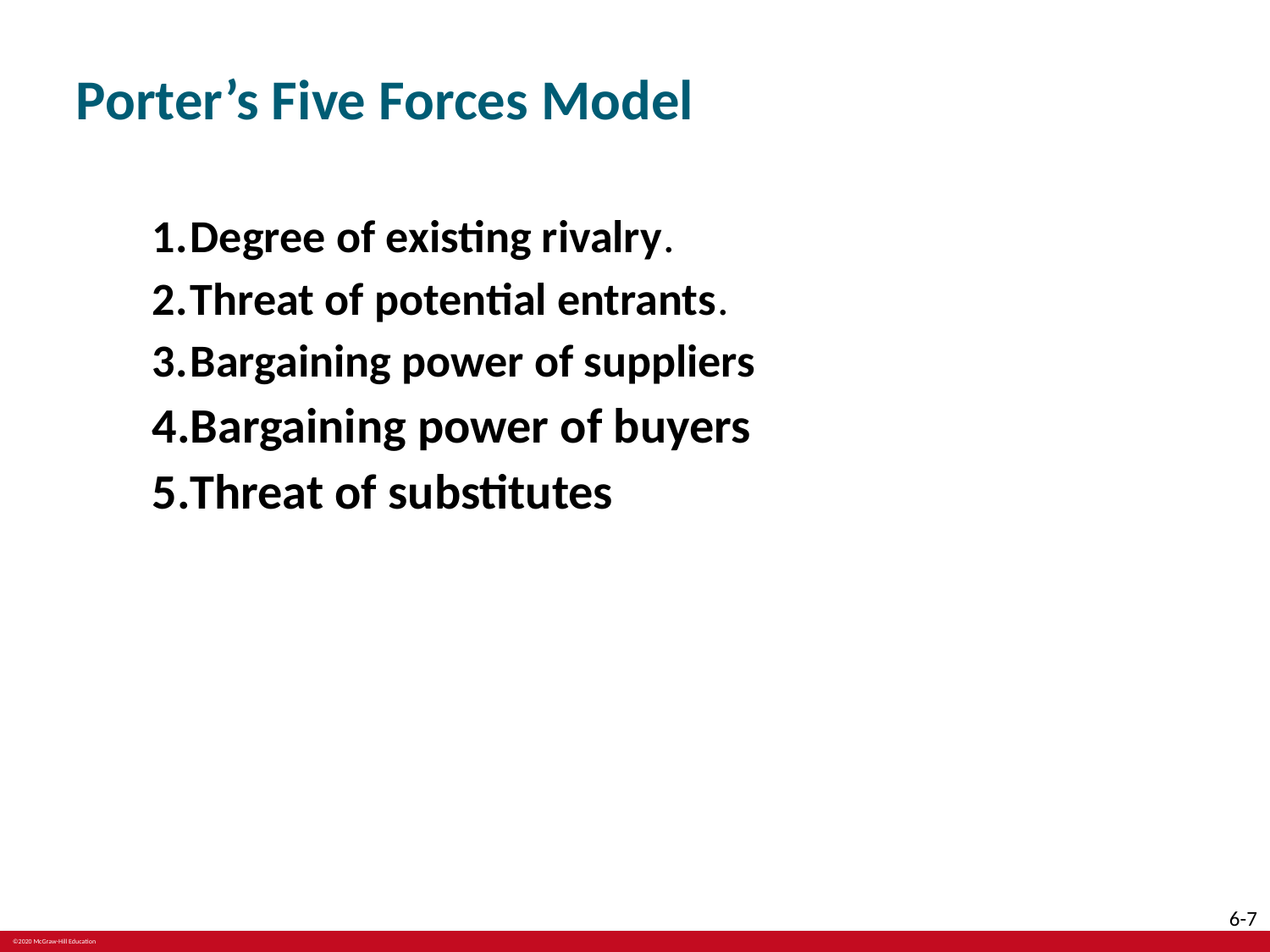

# Porter’s Five Forces Model
Degree of existing rivalry.
Threat of potential entrants.
Bargaining power of suppliers
Bargaining power of buyers
Threat of substitutes